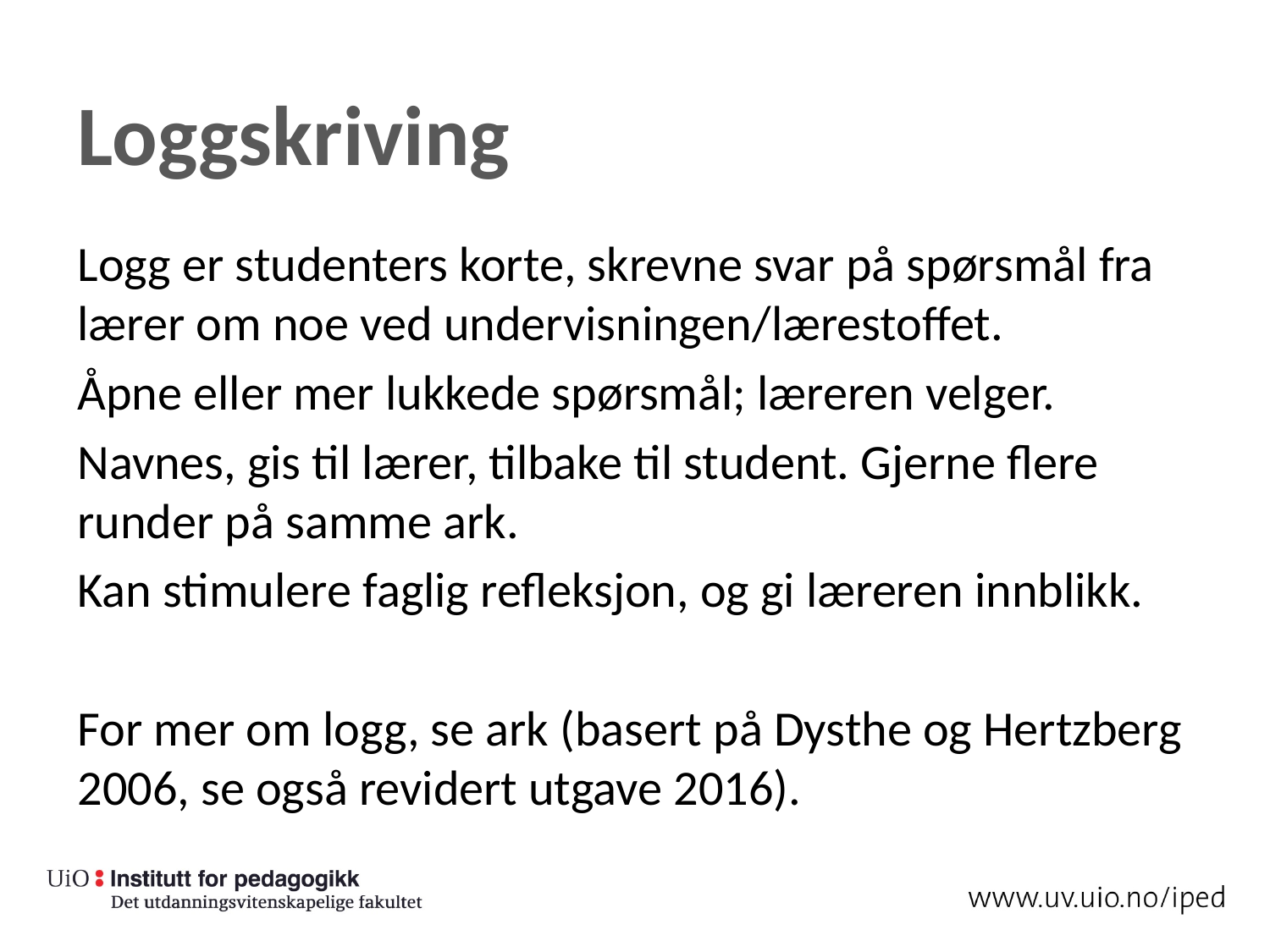

# Loggskriving
Logg er studenters korte, skrevne svar på spørsmål fra lærer om noe ved undervisningen/lærestoffet.
Åpne eller mer lukkede spørsmål; læreren velger.
Navnes, gis til lærer, tilbake til student. Gjerne flere runder på samme ark.
Kan stimulere faglig refleksjon, og gi læreren innblikk.

For mer om logg, se ark (basert på Dysthe og Hertzberg 2006, se også revidert utgave 2016).